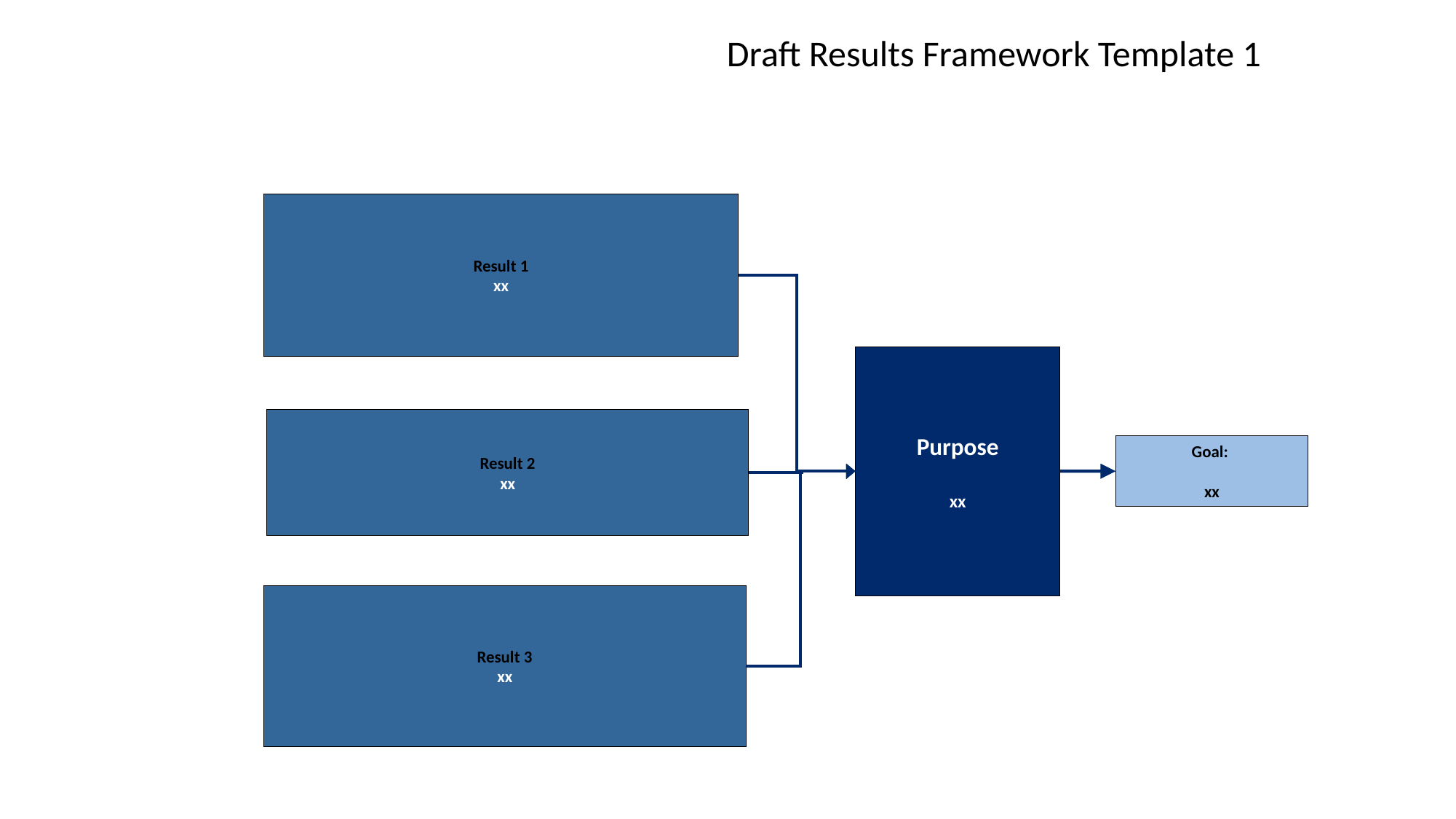

Draft Results Framework Template 1
Result 1
xx
Purpose

xx
Result 2
xx
Goal:

xx
Result 3
xx